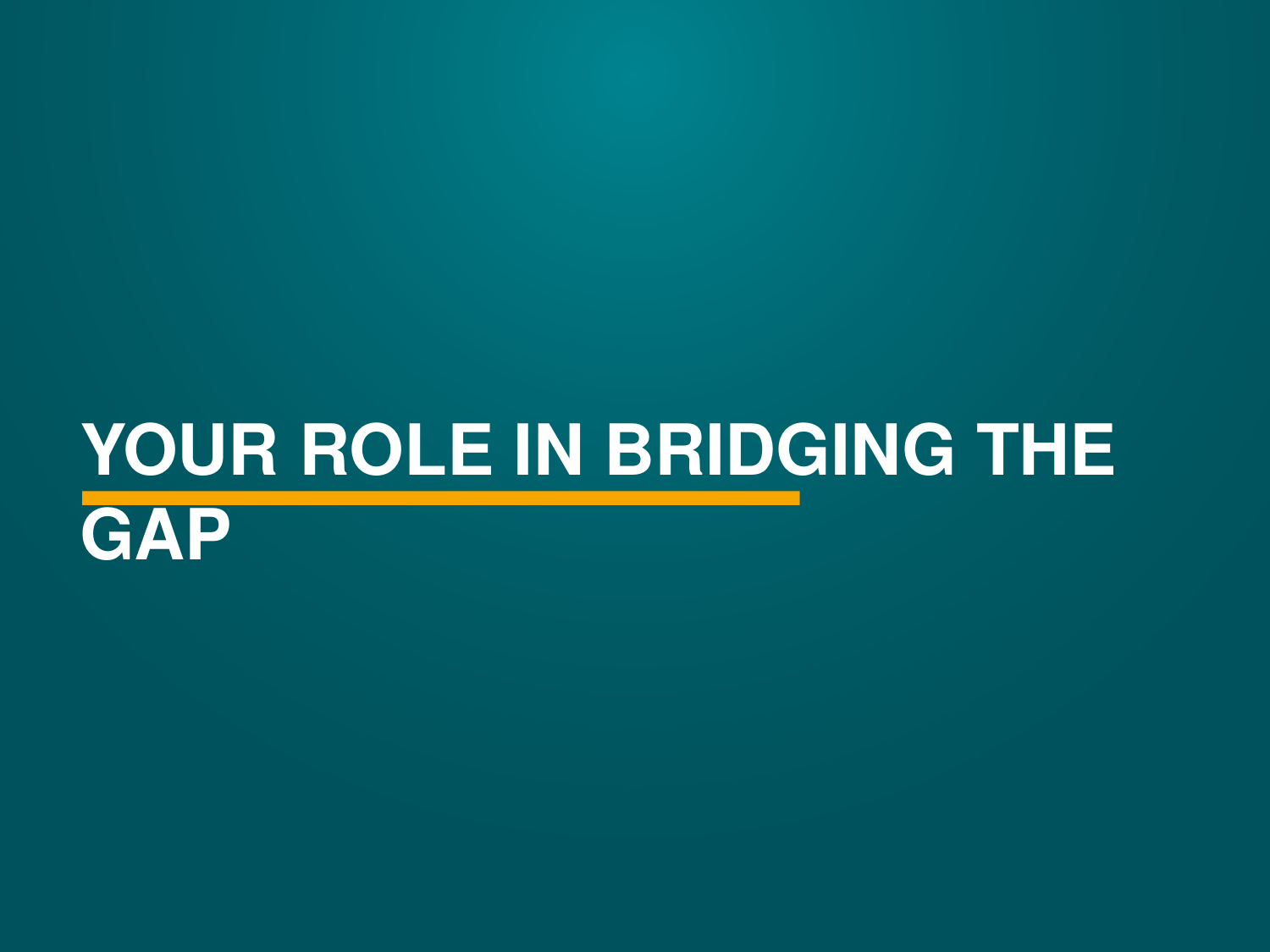

# Your Role in bridging the gap